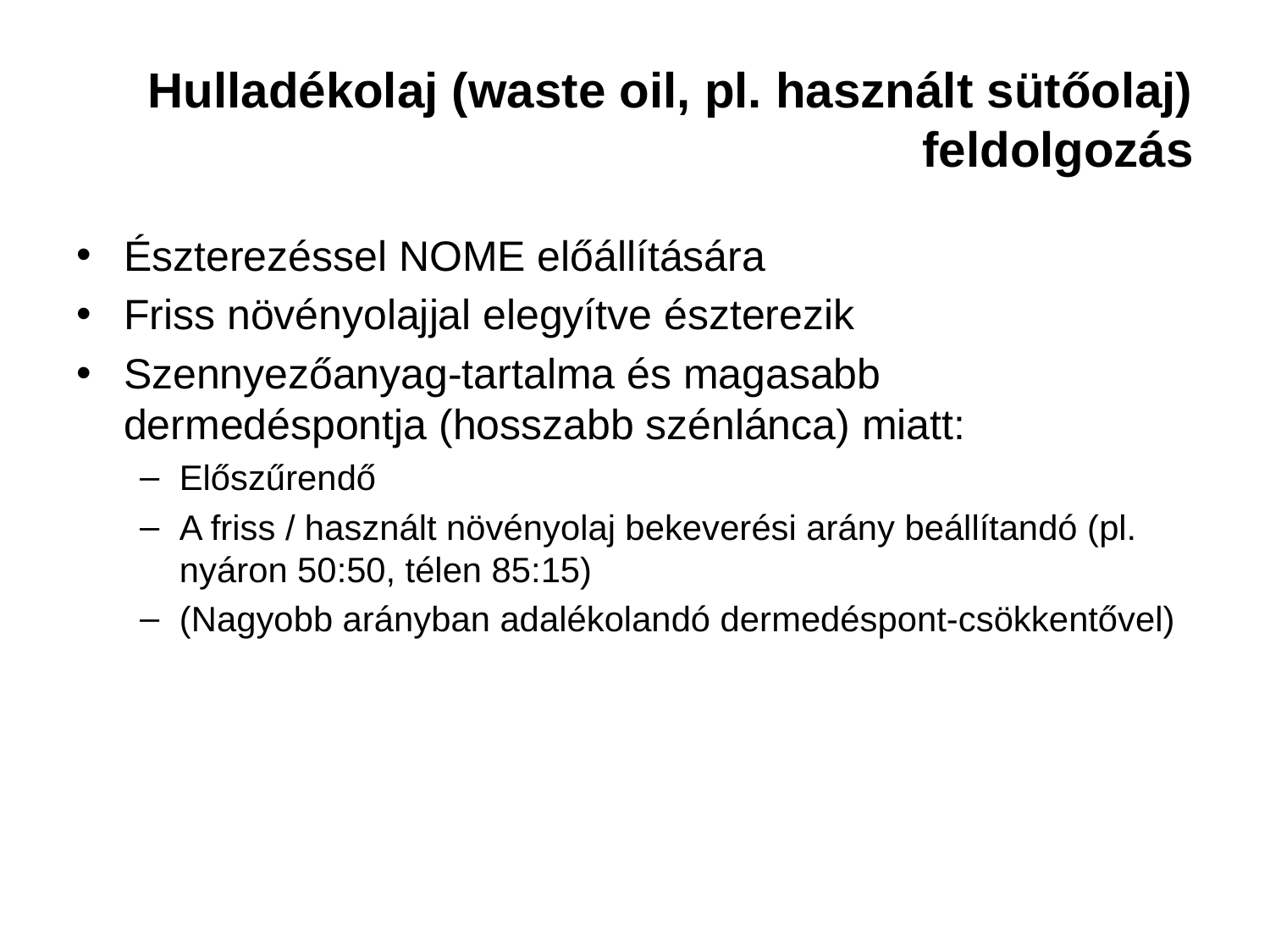

# Hulladékolaj (waste oil, pl. használt sütőolaj) feldolgozás
Észterezéssel NOME előállítására
Friss növényolajjal elegyítve észterezik
Szennyezőanyag-tartalma és magasabb dermedéspontja (hosszabb szénlánca) miatt:
Előszűrendő
A friss / használt növényolaj bekeverési arány beállítandó (pl. nyáron 50:50, télen 85:15)
(Nagyobb arányban adalékolandó dermedéspont-csökkentővel)